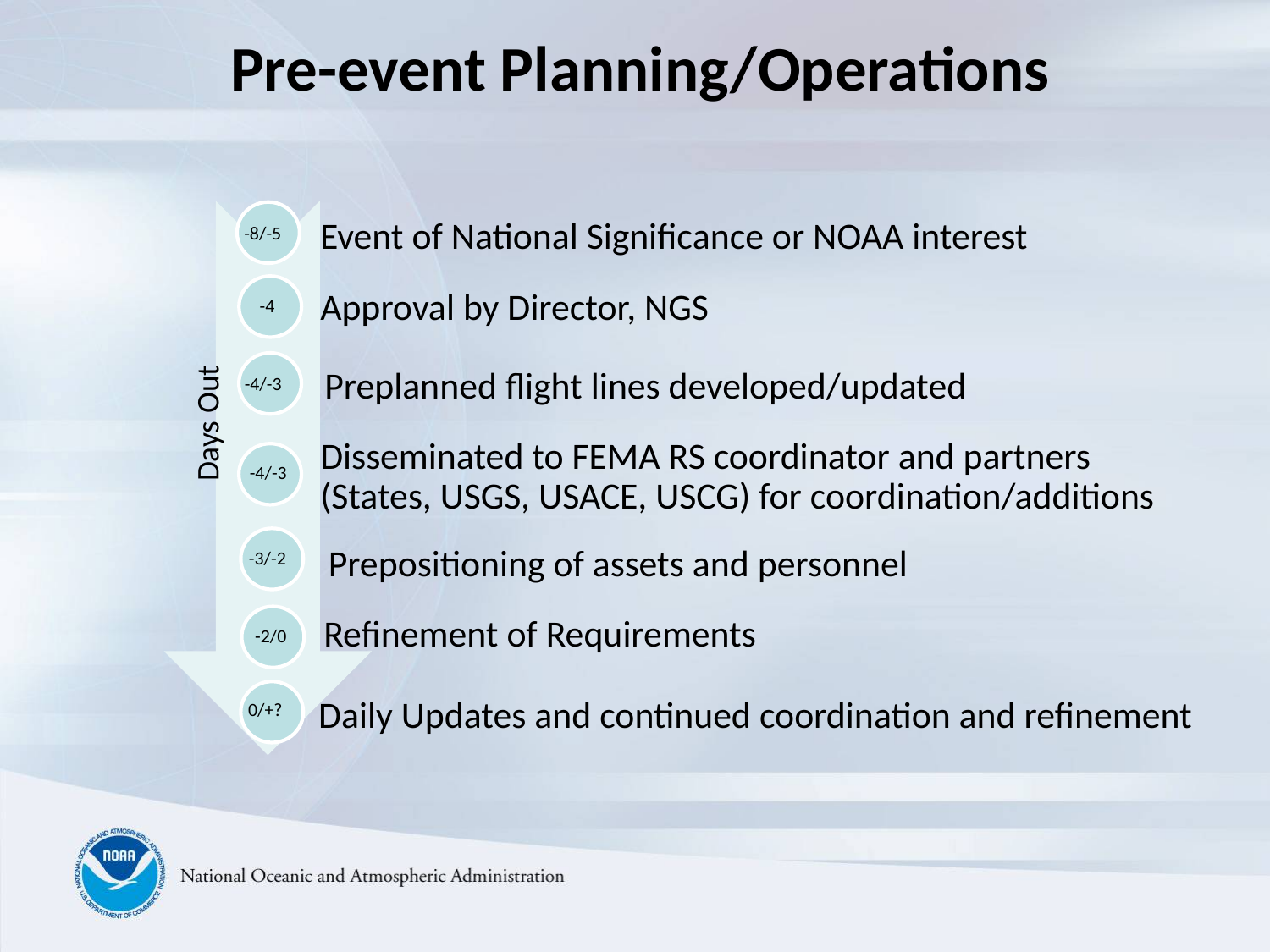

Pre-event Planning/Operations

Event of National Significance or NOAA interest
-8/-5
Approval by Director, NGS

-4

Preplanned flight lines developed/updated
-4/-3

Days Out
Disseminated to FEMA RS coordinator and partners (States, USGS, USACE, USCG) for coordination/additions

-4/-3

Prepositioning of assets and personnel
-3/-2

Refinement of Requirements
-2/0

Daily Updates and continued coordination and refinement
0/+?